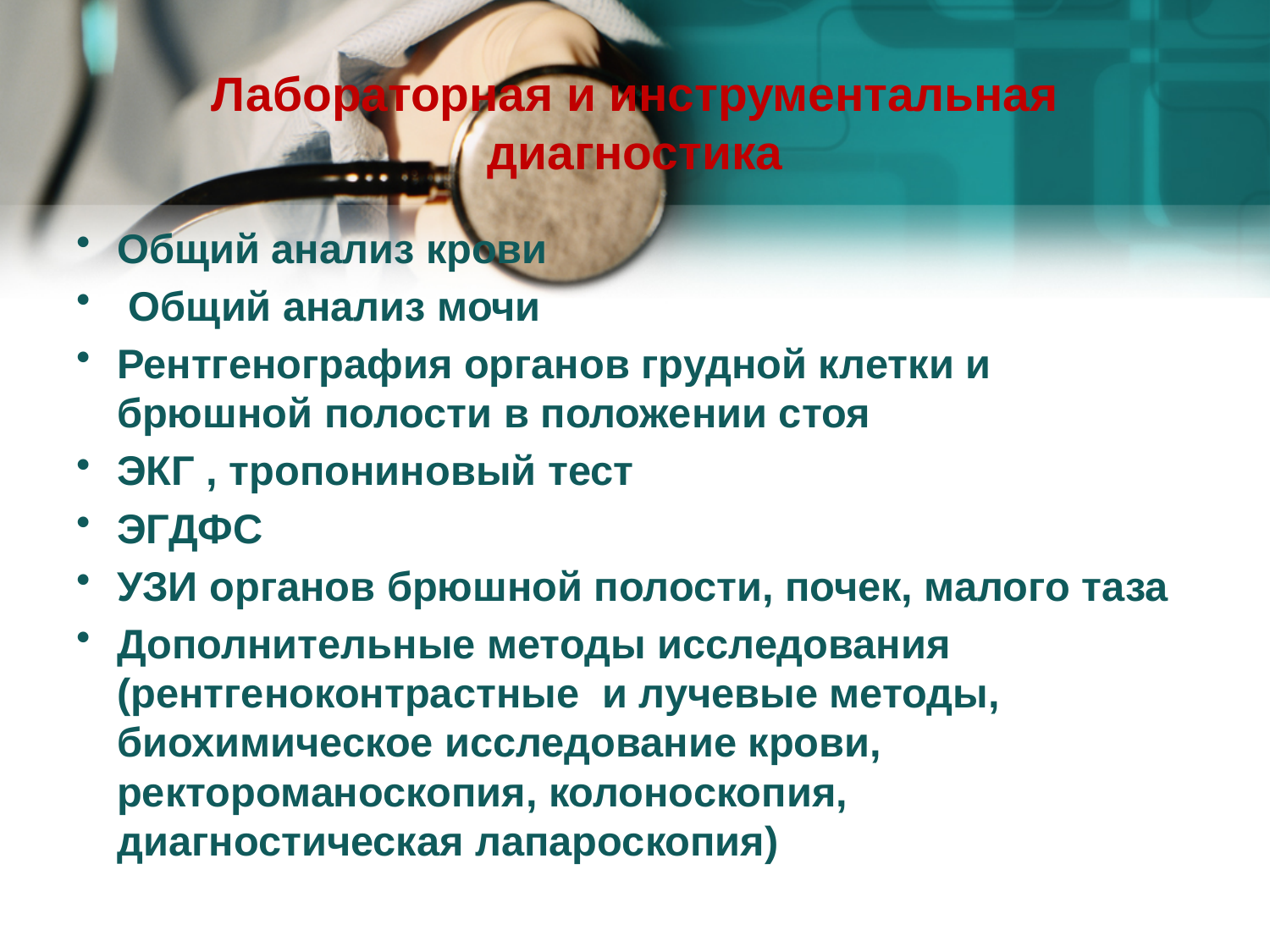

# Лабораторная и инструментальная диагностика
Общий анализ крови
 Общий анализ мочи
Рентгенография органов грудной клетки и брюшной полости в положении стоя
ЭКГ , тропониновый тест
ЭГДФС
УЗИ органов брюшной полости, почек, малого таза
Дополнительные методы исследования (рентгеноконтрастные  и лучевые методы, биохимическое исследование крови, ректороманоскопия, колоноскопия, диагностическая лапароскопия)